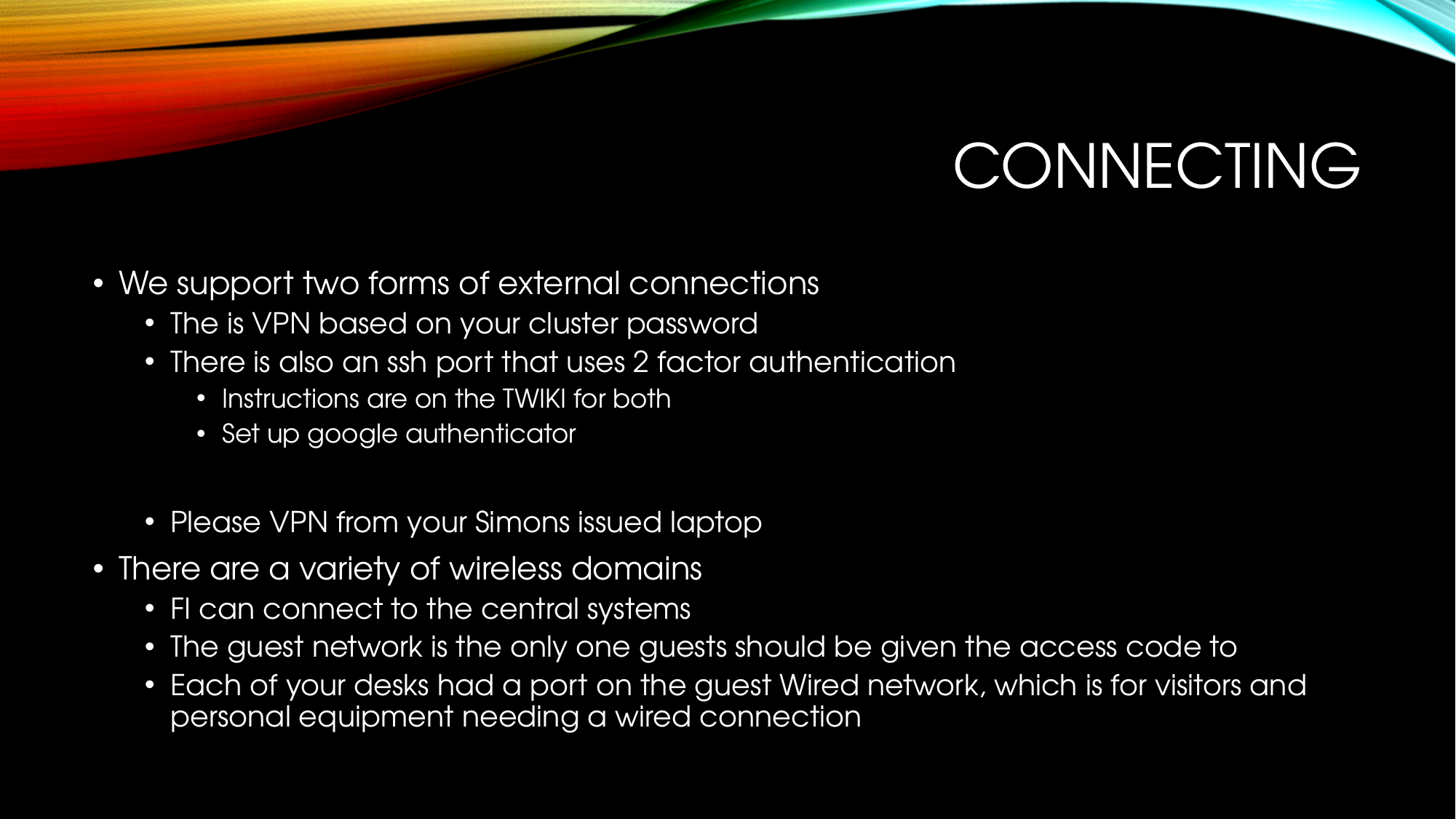

# Connecting
We support two forms of external connections
The is VPN based on your cluster password
There is also an ssh port that uses 2 factor authentication
Instructions are on the TWIKI for both
Set up google authenticator

Please VPN from your Simons issued laptop
There are a variety of wireless domains
FI can connect to the central systems
The guest network is the only one guests should be given the access code to
Each of your desks had a port on the guest Wired network, which is for visitors and personal equipment needing a wired connection